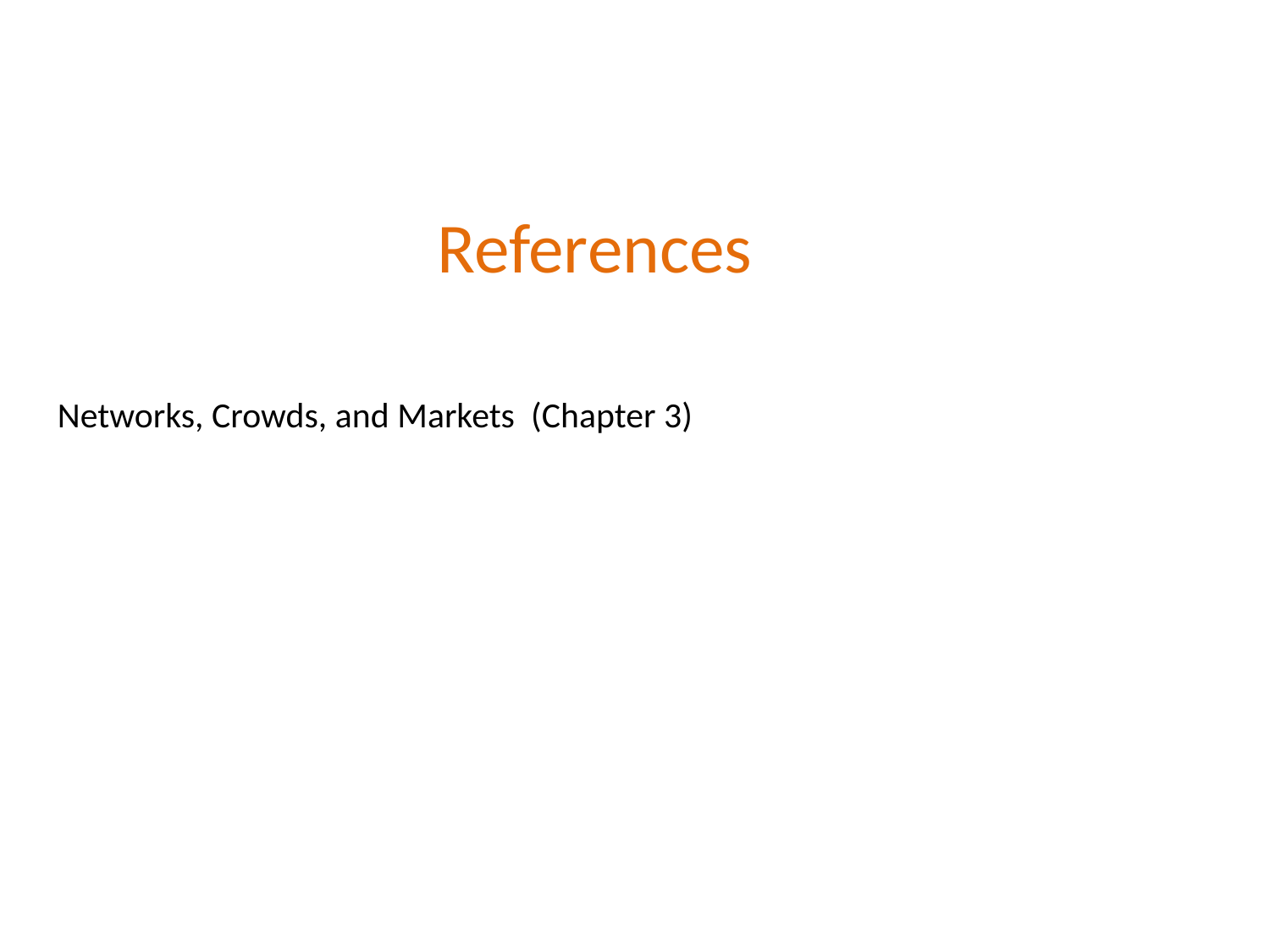

References
Networks, Crowds, and Markets  (Chapter 3)